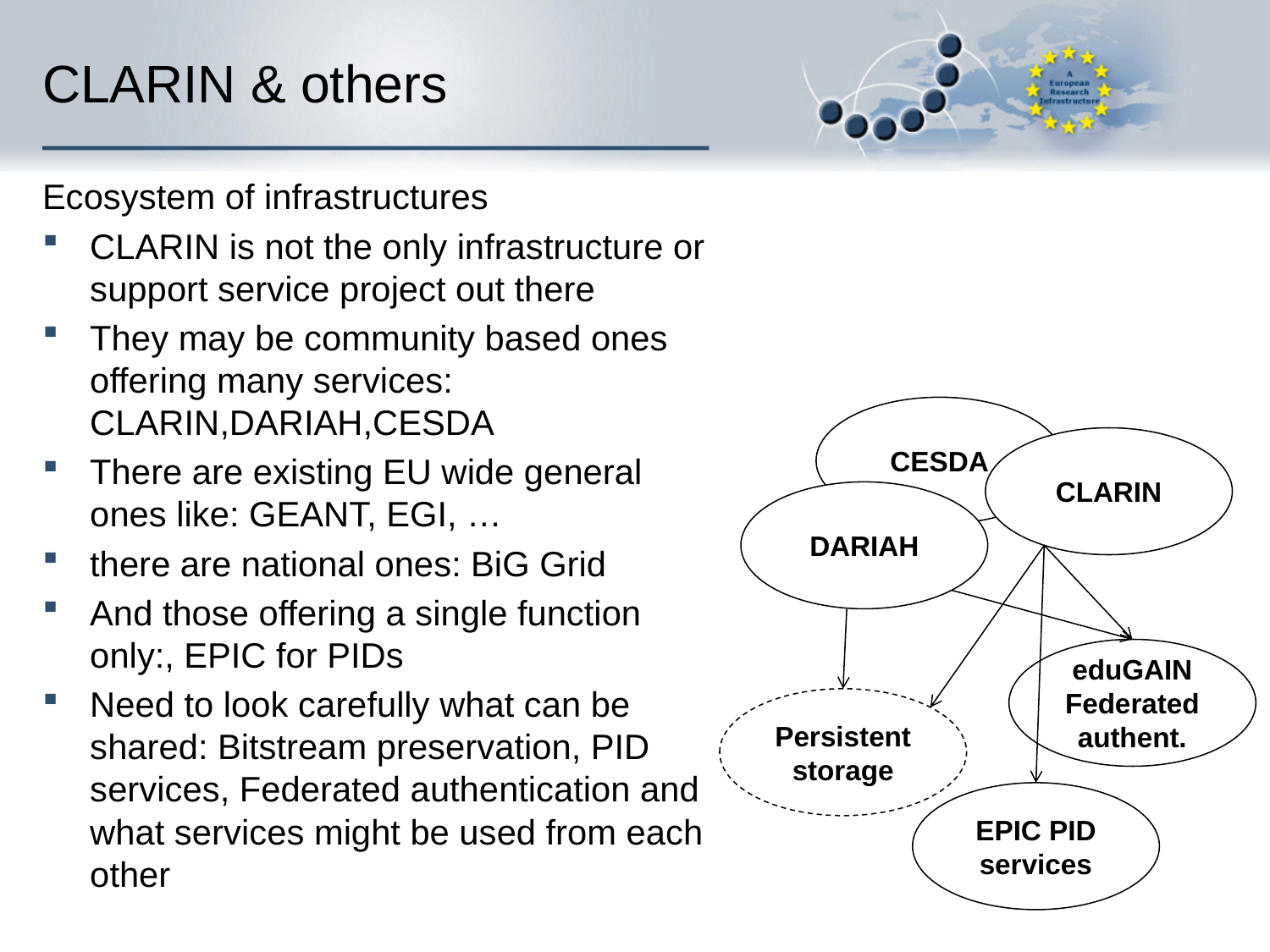

# CLARIN & others
Ecosystem of infrastructures
CLARIN is not the only infrastructure or support service project out there
They may be community based ones offering many services: CLARIN,DARIAH,CESDA
There are existing EU wide general ones like: GEANT, EGI, …
there are national ones: BiG Grid
And those offering a single function only:, EPIC for PIDs
Need to look carefully what can be shared: Bitstream preservation, PID services, Federated authentication and what services might be used from each other

CESDA
CLARIN
DARIAH
eduGAIN
Federated
authent.
Persistent
storage
EPIC PID
services